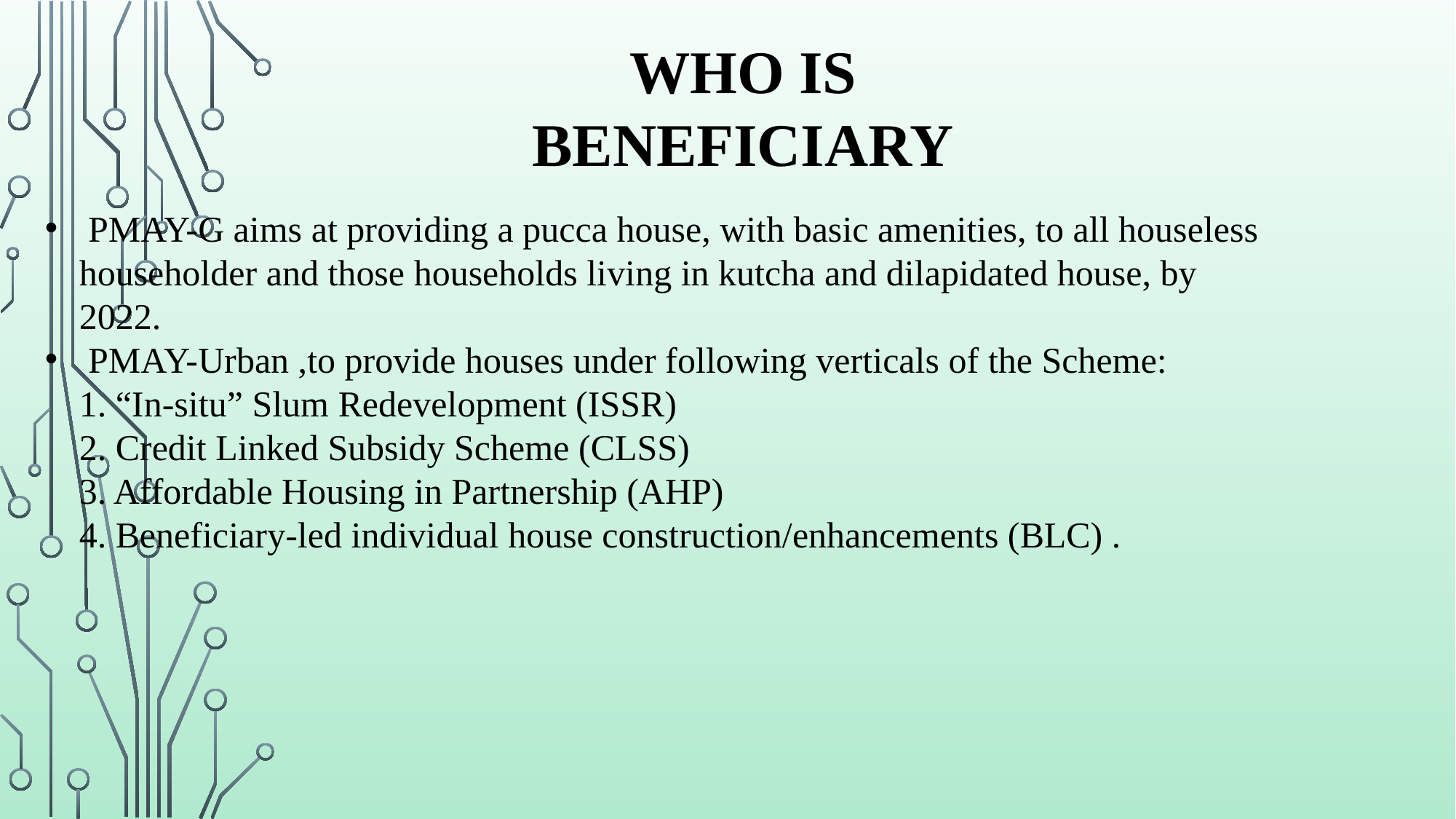

WHO IS BENEFICIARY
 PMAY-G aims at providing a pucca house, with basic amenities, to all houseless householder and those households living in kutcha and dilapidated house, by 2022.
 PMAY-Urban ,to provide houses under following verticals of the Scheme:
1. “In-situ” Slum Redevelopment (ISSR)
2. Credit Linked Subsidy Scheme (CLSS)
3. Affordable Housing in Partnership (AHP)
4. Beneficiary-led individual house construction/enhancements (BLC) .